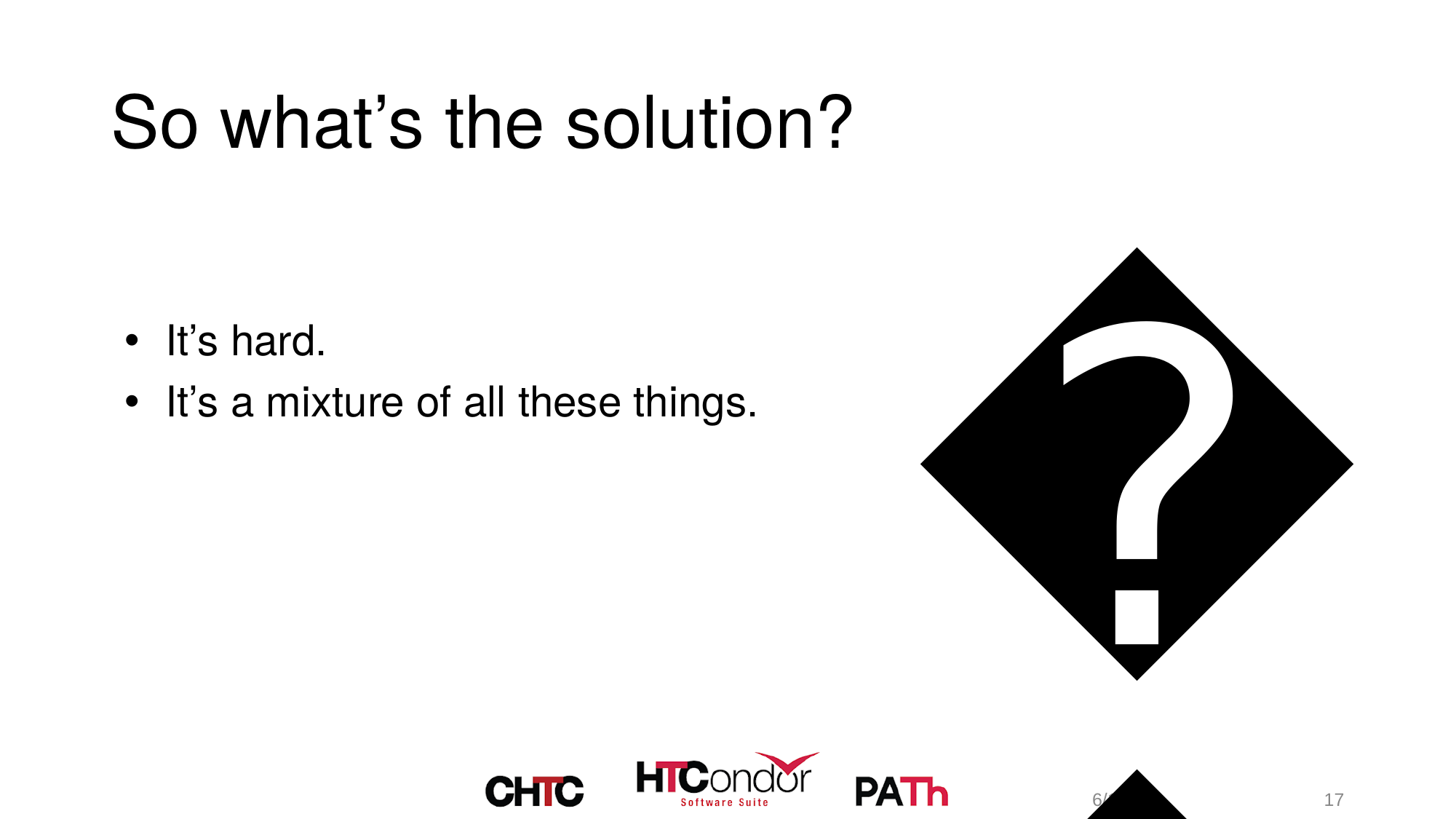

# So what’s the solution?
🤷‍♂️
It’s hard.
It’s a mixture of all these things.
6/12/26
17